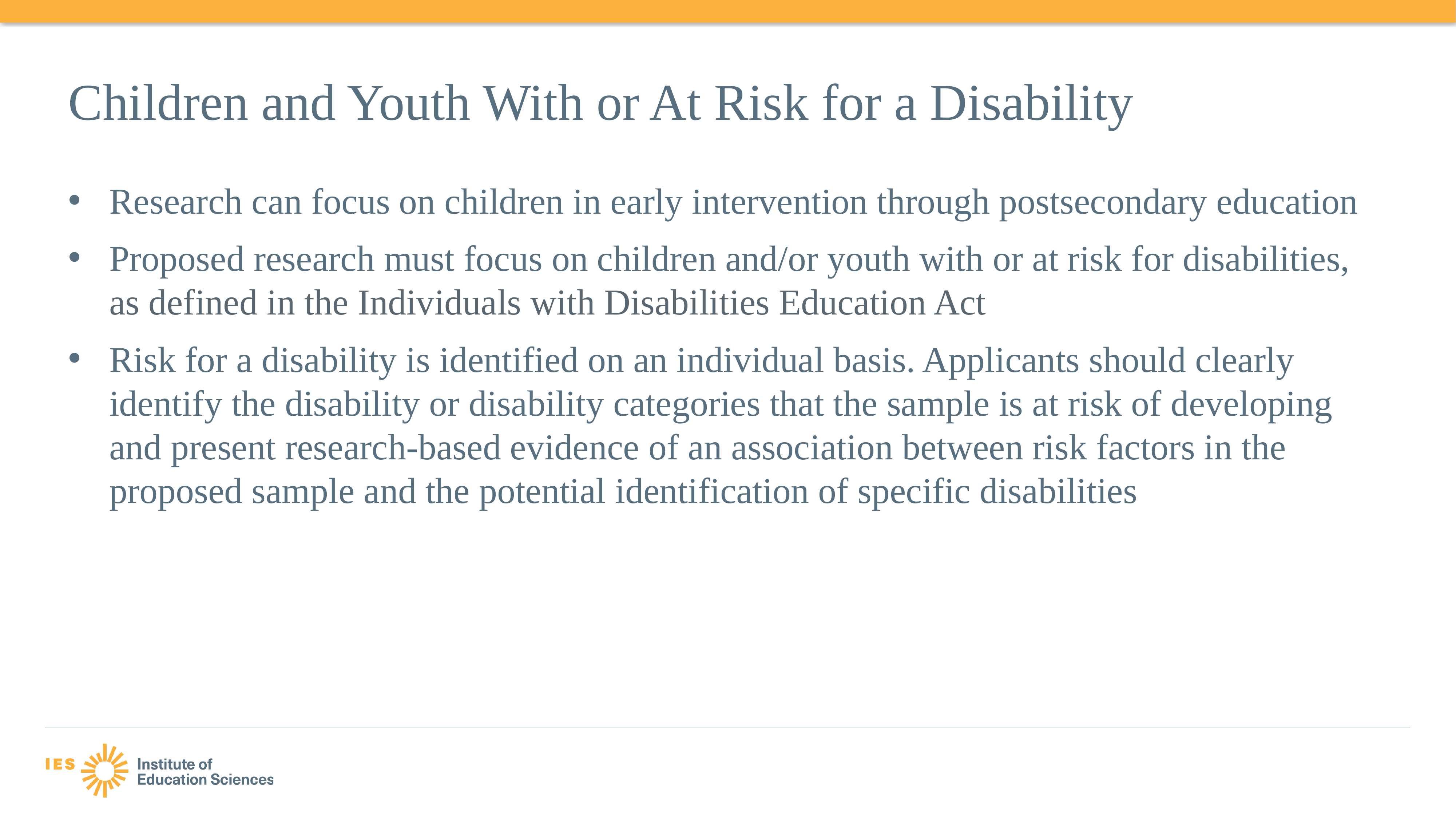

# Children and Youth With or At Risk for a Disability
Research can focus on children in early intervention through postsecondary education
Proposed research must focus on children and/or youth with or at risk for disabilities, as defined in the Individuals with Disabilities Education Act
Risk for a disability is identified on an individual basis. Applicants should clearly identify the disability or disability categories that the sample is at risk of developing and present research-based evidence of an association between risk factors in the proposed sample and the potential identification of specific disabilities